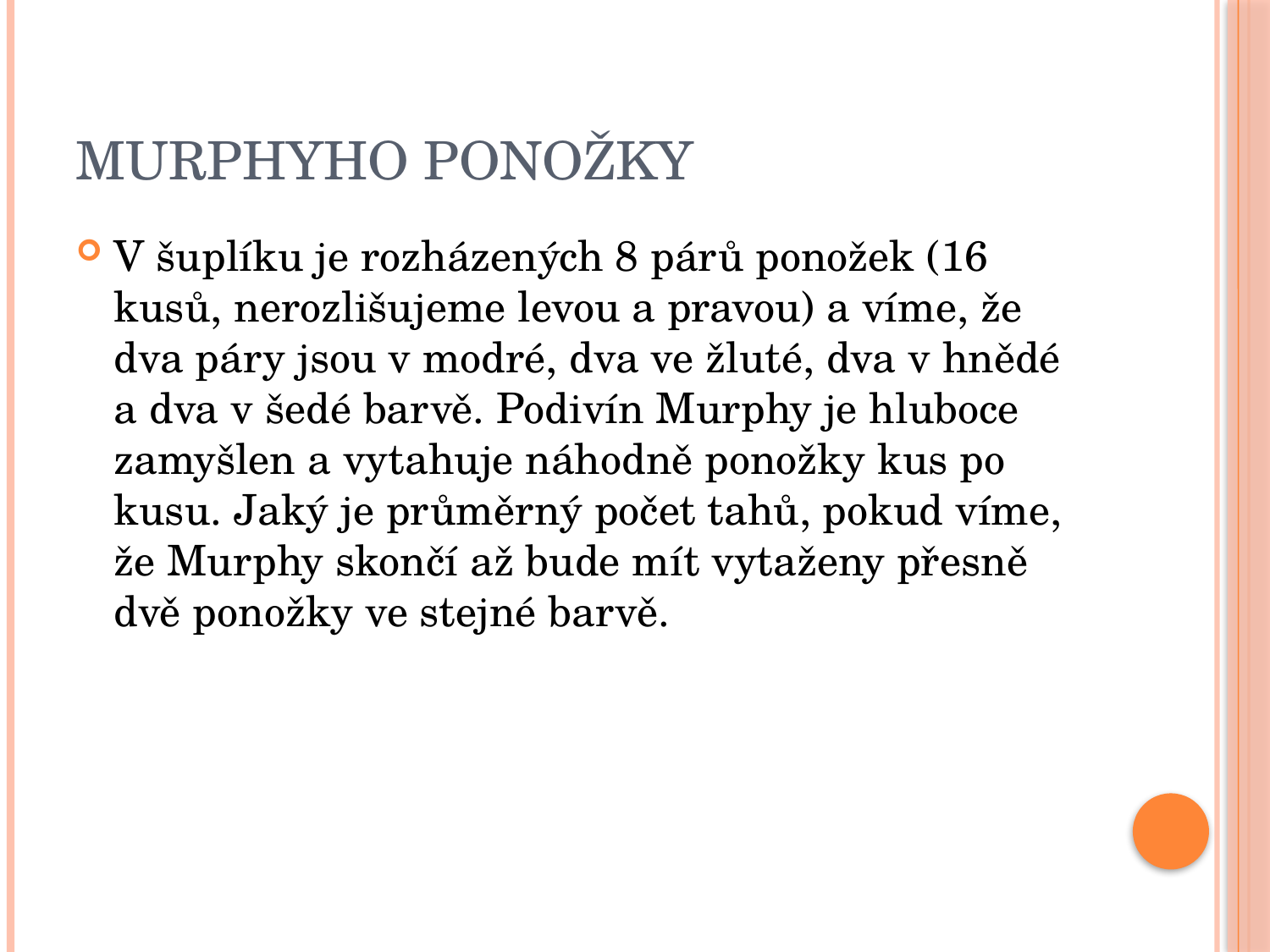

# Murphyho ponožky
V šuplíku je rozházených 8 párů ponožek (16 kusů, nerozlišujeme levou a pravou) a víme, že dva páry jsou v modré, dva ve žluté, dva v hnědé a dva v šedé barvě. Podivín Murphy je hluboce zamyšlen a vytahuje náhodně ponožky kus po kusu. Jaký je průměrný počet tahů, pokud víme, že Murphy skončí až bude mít vytaženy přesně dvě ponožky ve stejné barvě.